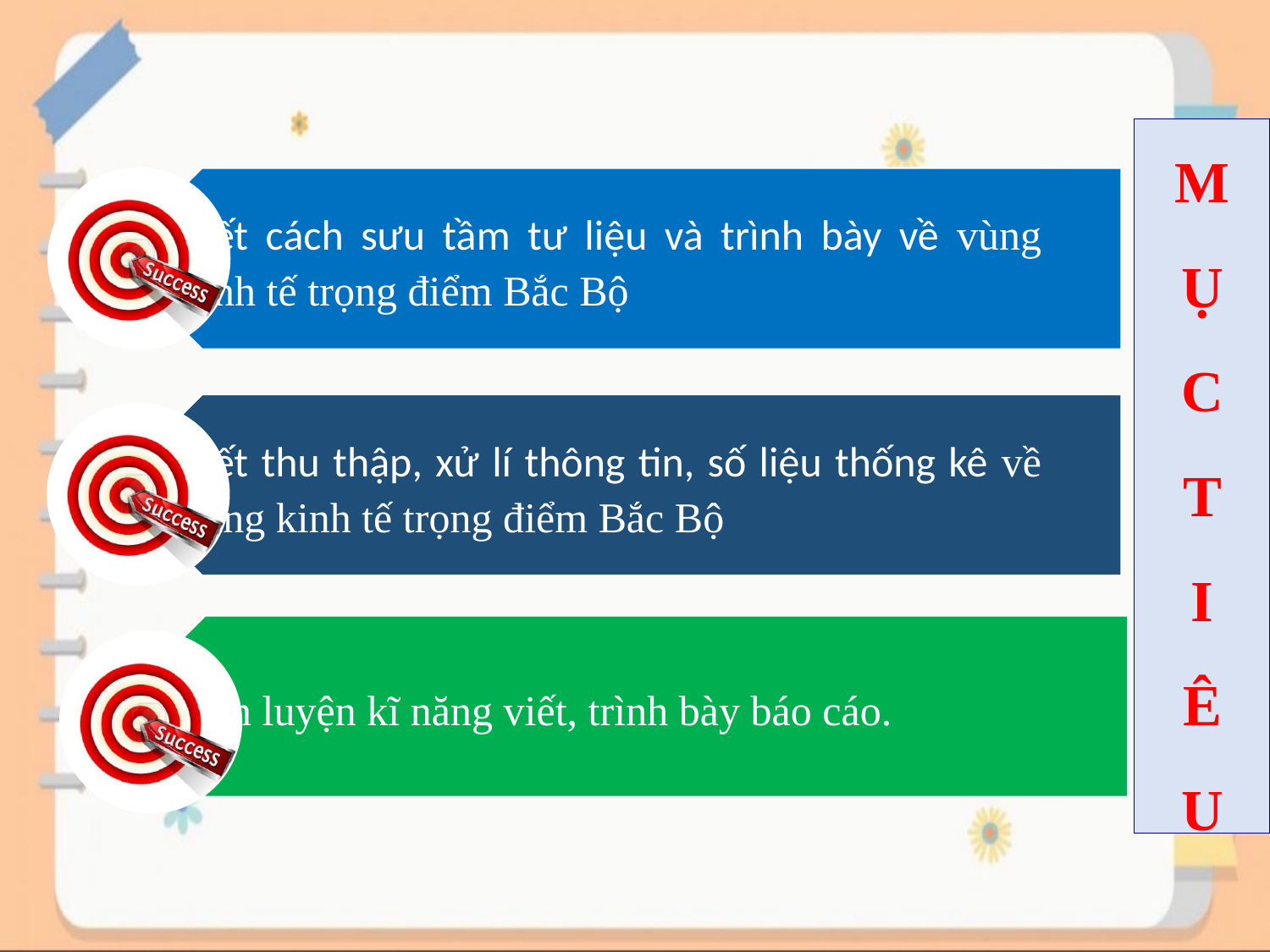

# M Ụ C T I Ê U
Biết cách sưu tầm tư liệu và trình bày về vùng kinh tế trọng điểm Bắc Bộ
Biết thu thập, xử lí thông tin, số liệu thống kê về vùng kinh tế trọng điểm Bắc Bộ
Rèn luyện kĩ năng viết, trình bày báo cáo.